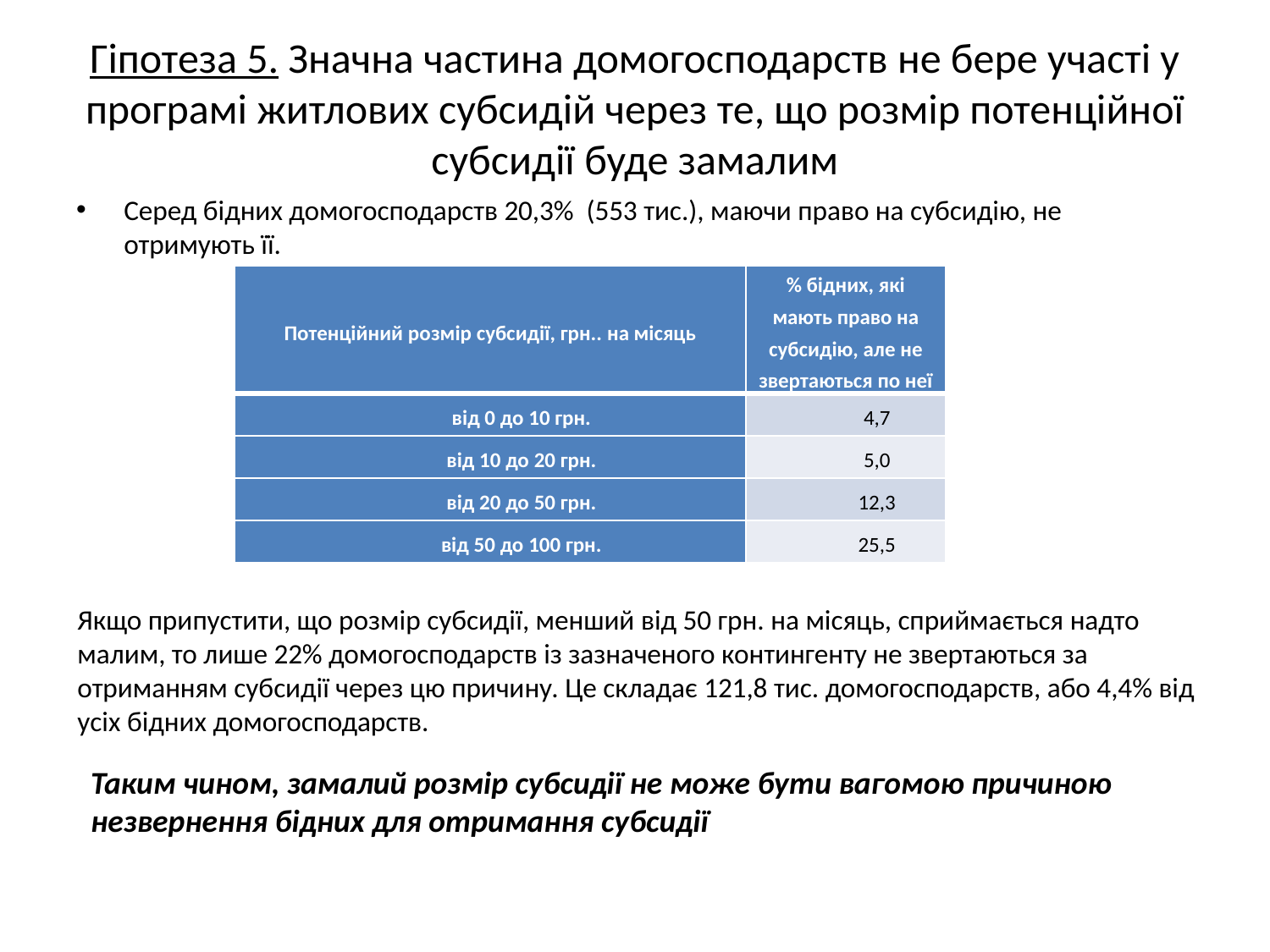

# Гіпотеза 5. Значна частина домогосподарств не бере участі у програмі житлових субсидій через те, що розмір потенційної субсидії буде замалим
Серед бідних домогосподарств 20,3%  (553 тис.), маючи право на субсидію, не отримують її.

| Потенційний розмір субсидії, грн.. на місяць | % бідних, які мають право на субсидію, але не звертаються по неї |
| --- | --- |
| від 0 до 10 грн. | 4,7 |
| від 10 до 20 грн. | 5,0 |
| від 20 до 50 грн. | 12,3 |
| від 50 до 100 грн. | 25,5 |
Якщо припустити, що розмір субсидії, менший від 50 грн. на місяць, сприймається надто малим, то лише 22% домогосподарств із зазначеного контингенту не звертаються за отриманням субсидії через цю причину. Це складає 121,8 тис. домогосподарств, або 4,4% від усіх бідних домогосподарств.
Таким чином, замалий розмір субсидії не може бути вагомою причиною незвернення бідних для отримання субсидії